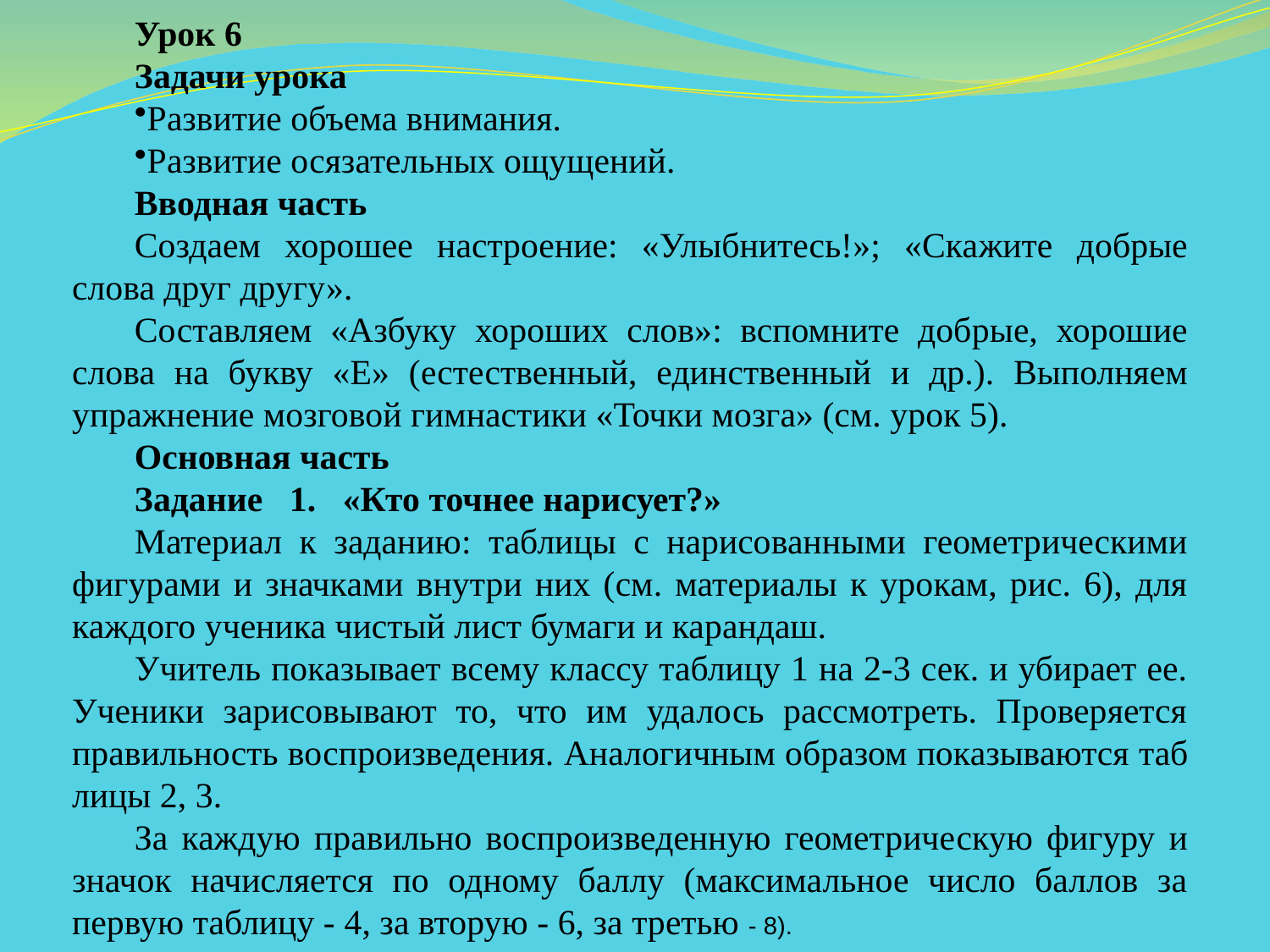

Урок 6
Задачи урока
Развитие объема внимания.
Развитие осязательных ощущений.
Вводная часть
Создаем хорошее настроение: «Улыбнитесь!»; «Ска­жите добрые слова друг другу».
Составляем «Азбуку хороших слов»: вспомните доб­рые, хорошие слова на букву «Е» (естественный, един­ственный и др.). Выполняем упражнение мозговой гим­настики «Точки мозга» (см. урок 5).
Основная часть
Задание   1.   «Кто точнее нарисует?»
Материал к заданию: таблицы с нарисованными геометрическими фигурами и значками внутри них (см. материалы к урокам, рис. 6), для каждого ученика чис­тый лист бумаги и карандаш.
Учитель показывает всему классу таблицу 1 на 2-3 сек. и убирает ее. Ученики зарисовывают то, что им удалось рассмотреть. Проверяется правильность вос­произведения. Аналогичным образом показываются таб­лицы 2, 3.
За каждую правильно воспроизведенную геометриче­скую фигуру и значок начисляется по одному баллу (максимальное число баллов за первую таблицу - 4, за вторую - 6, за третью - 8).